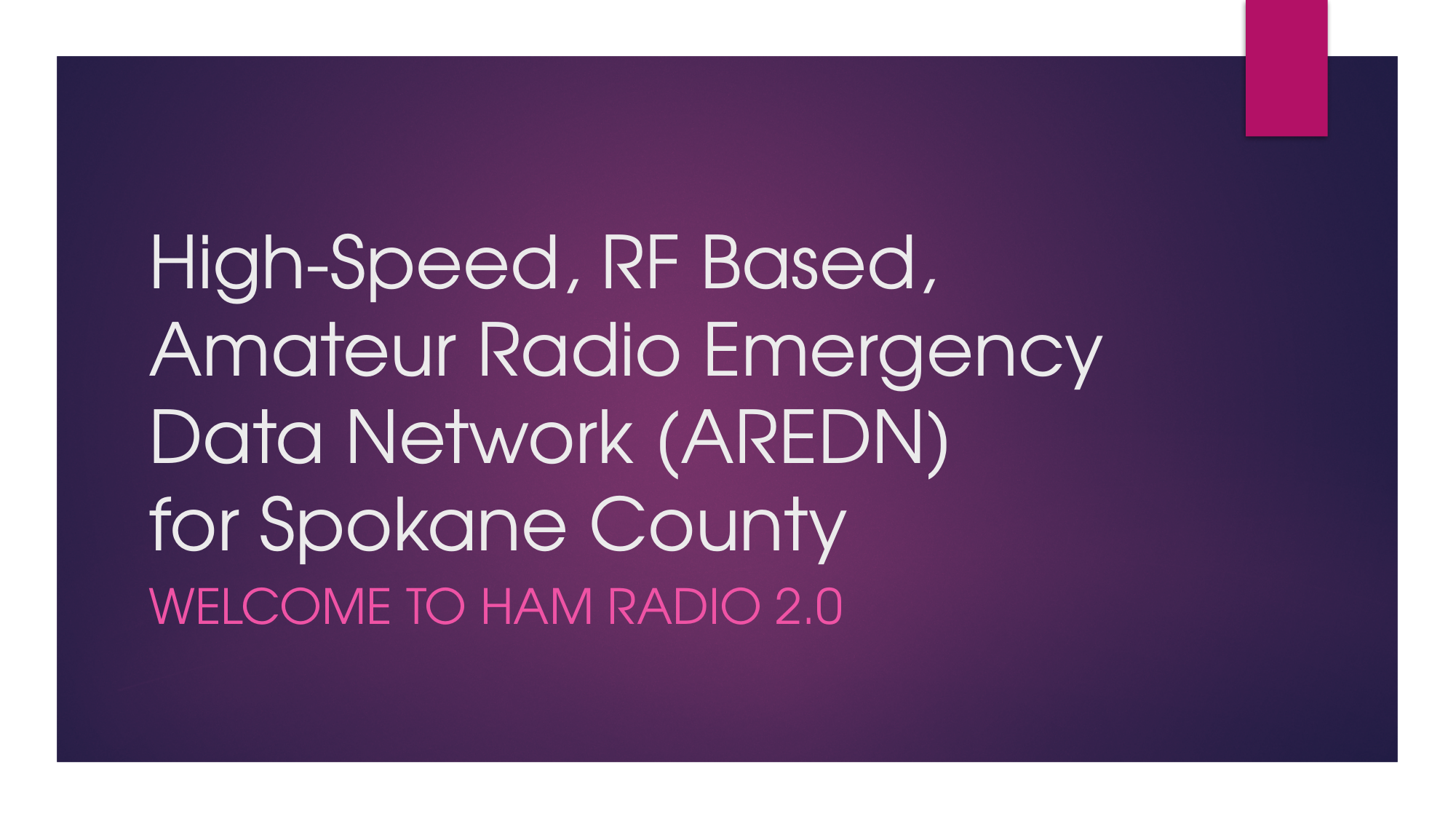

# High-Speed, RF Based, Amateur Radio Emergency Data Network (AREDN) for Spokane County
Welcome to Ham Radio 2.0